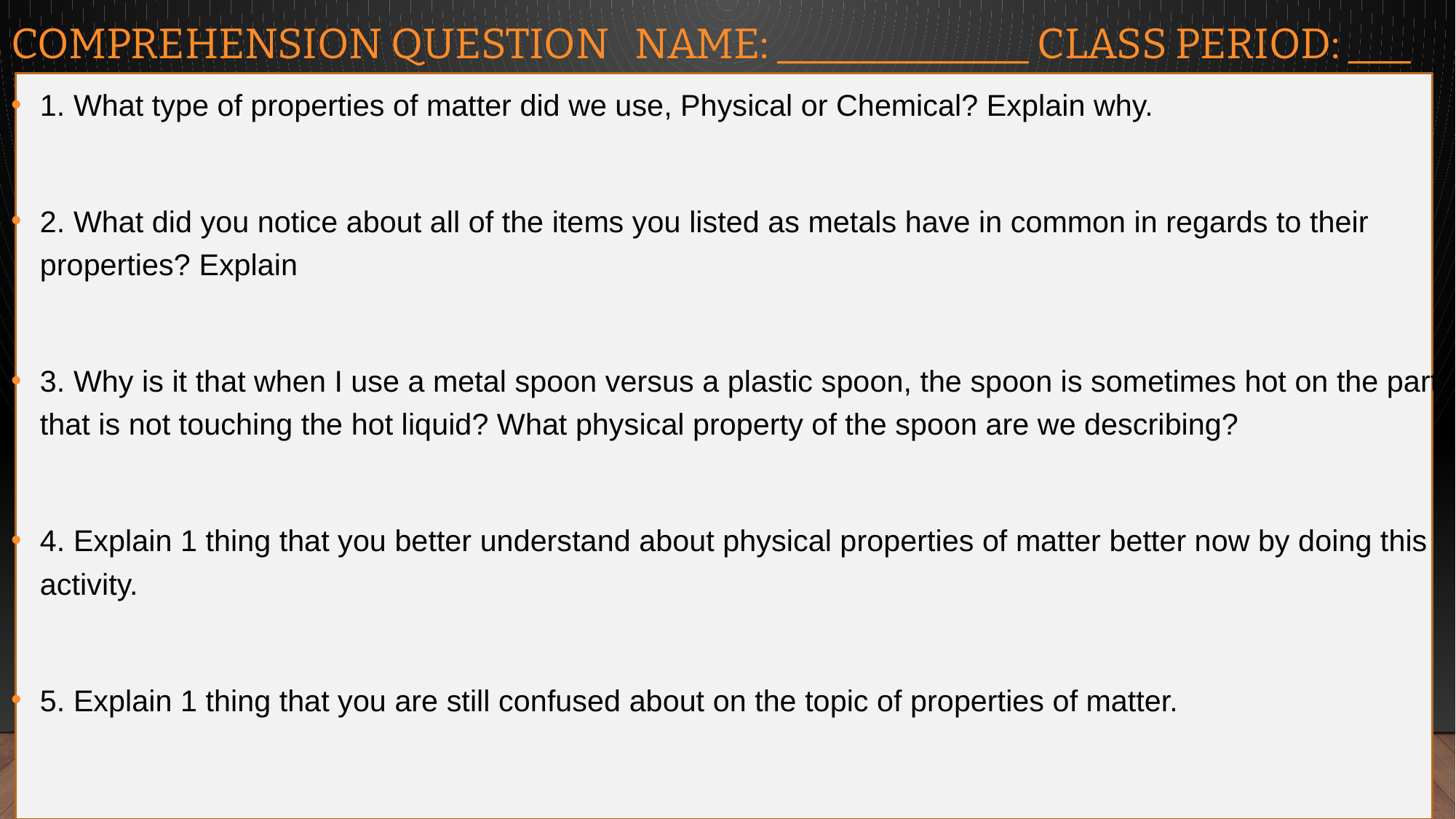

# Comprehension Question   Name: ____________ Class Period: ___
1. What type of properties of matter did we use, Physical or Chemical? Explain why.

2. What did you notice about all of the items you listed as metals have in common in regards to their properties? Explain

3. Why is it that when I use a metal spoon versus a plastic spoon, the spoon is sometimes hot on the part that is not touching the hot liquid? What physical property of the spoon are we describing?

4. Explain 1 thing that you better understand about physical properties of matter better now by doing this activity.

5. Explain 1 thing that you are still confused about on the topic of properties of matter.